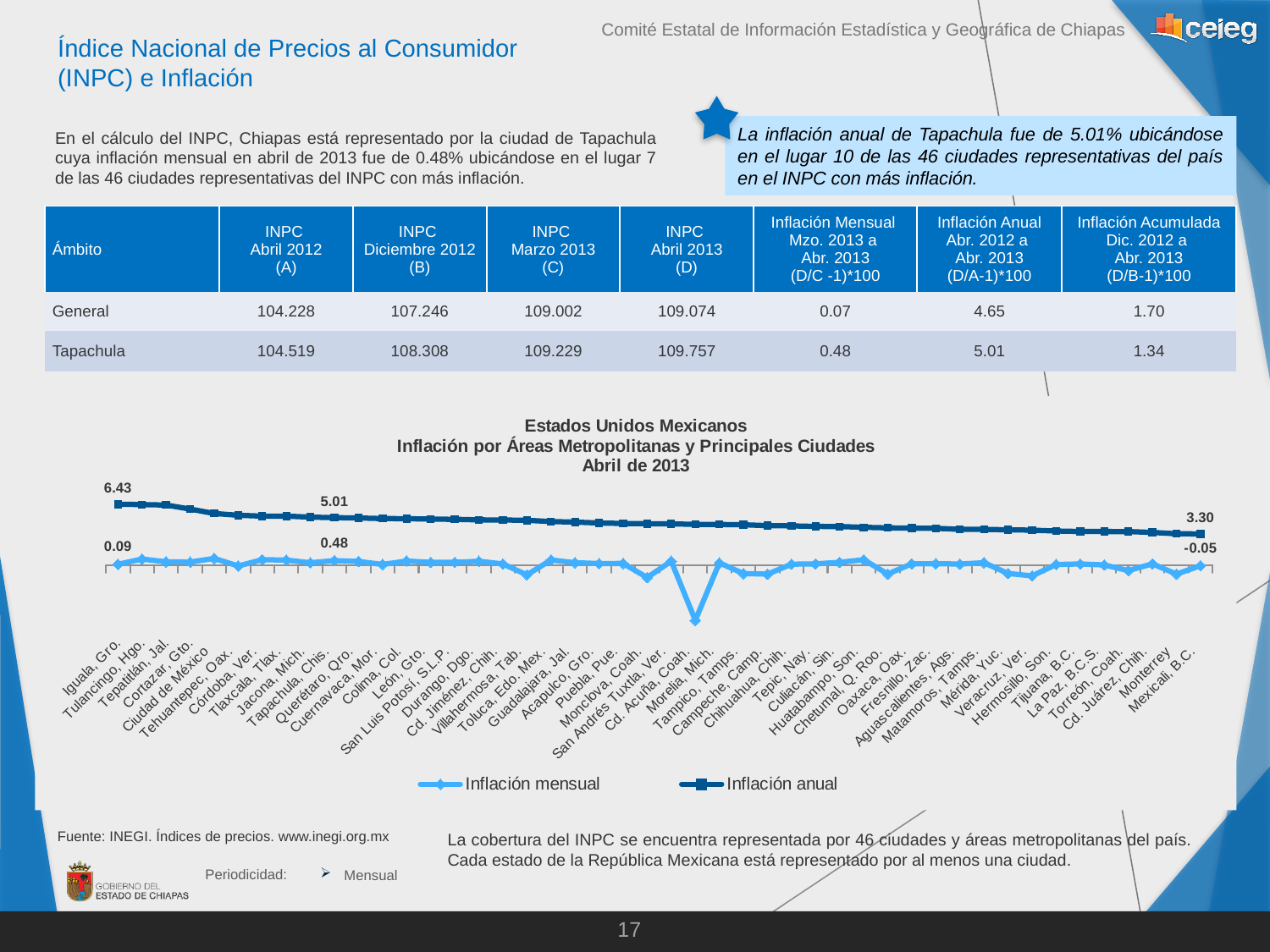

Índice Nacional de Precios al Consumidor (INPC) e Inflación

La inflación anual de Tapachula fue de 5.01% ubicándose en el lugar 10 de las 46 ciudades representativas del país en el INPC con más inflación.
En el cálculo del INPC, Chiapas está representado por la ciudad de Tapachula cuya inflación mensual en abril de 2013 fue de 0.48% ubicándose en el lugar 7 de las 46 ciudades representativas del INPC con más inflación.
| Ámbito | INPC Abril 2012 (A) | INPC Diciembre 2012 (B) | INPC Marzo 2013 (C) | INPC Abril 2013 (D) | Inflación Mensual Mzo. 2013 a Abr. 2013 (D/C -1)\*100 | Inflación Anual Abr. 2012 a Abr. 2013 (D/A-1)\*100 | Inflación Acumulada Dic. 2012 a Abr. 2013 (D/B-1)\*100 |
| --- | --- | --- | --- | --- | --- | --- | --- |
| General | 104.228 | 107.246 | 109.002 | 109.074 | 0.07 | 4.65 | 1.70 |
| Tapachula | 104.519 | 108.308 | 109.229 | 109.757 | 0.48 | 5.01 | 1.34 |

### Chart: Estados Unidos Mexicanos
Inflación por Áreas Metropolitanas y Principales Ciudades
Abril de 2013

| Category | Inflación mensual | Inflación anual |
|---|---|---|
| Iguala, Gro. | 0.09494316719758444 | 6.434812145000279 |
| Tulancingo, Hgo. | 0.6523239039067761 | 6.395332316696823 |
| Tepatitlán, Jal. | 0.3512765137598137 | 6.348528015194674 |
| Cortazar, Gto. | 0.3316719853705905 | 5.917310949816894 |
| Ciudad de México    | 0.7135212272565212 | 5.457906684928986 |
| Tehuantepec, Oax.    | -0.08833278694496016 | 5.264420309321878 |
| Córdoba, Ver.    | 0.5848113526503766 | 5.175807376265993 |
| Tlaxcala, Tlax.    | 0.5337610671596593 | 5.175437764863162 |
| Jacona, Mich.    | 0.25892897560090944 | 5.072346885525889 |
| Tapachula, Chis.    | 0.48338811121588776 | 5.011529004295866 |
| Querétaro, Qro.    | 0.39496127919930757 | 4.979826979387255 |
| Cuernavaca, Mor.    | 0.0795312228601972 | 4.91825273608859 |
| Colima, Col.    | 0.4420342690484915 | 4.906188422766093 |
| León, Gto.    | 0.2927142594971457 | 4.859258974998568 |
| San Luis Potosí, S.L.P.    | 0.30053751725141353 | 4.838235154552109 |
| Durango, Dgo.    | 0.4133539558064143 | 4.779522802778629 |
| Cd. Jiménez, Chih.    | 0.13079667063020395 | 4.768877404536326 |
| Villahermosa, Tab.    | -1.0201643291730278 | 4.735137658397107 |
| Toluca, Edo. Mex.    | 0.5460010478808073 | 4.605571440866797 |
| Guadalajara, Jal.    | 0.2598651660455289 | 4.542780826012745 |
| Acapulco, Gro.    | 0.17176448975841652 | 4.452723929200815 |
| Puebla, Pue.    | 0.1825845248260407 | 4.399890192069236 |
| Monclova, Coah.    | -1.2984969643121644 | 4.374847076094923 |
| San Andrés Tuxtla, Ver.    | 0.4177492953349855 | 4.357616525929103 |
| Cd. Acuña, Coah.    | -5.823389021479713 | 4.304507838392894 |
| Morelia, Mich.    | 0.2461408950744186 | 4.29534290392597 |
| Tampico, Tamps.    | -0.8850380231671693 | 4.2659312287290305 |
| Campeche, Camp.    | -0.9450565567299805 | 4.175182200285349 |
| Chihuahua, Chih.    | 0.1039099569647135 | 4.148289882803155 |
| Tepic, Nay.    | 0.14271991217236746 | 4.090947993039109 |
| Culiacán, Sin.    | 0.30138969045630404 | 4.078936111559045 |
| Huatabampo, Son.    | 0.571349199000835 | 3.9928377873741994 |
| Chetumal, Q. Roo.    | -0.9293732069401273 | 3.9371152497467534 |
| Oaxaca, Oax.    | 0.13918205196743827 | 3.9119289922717684 |
| Fresnillo, Zac.    | 0.1626343103583423 | 3.8912054586808296 |
| Aguascalientes, Ags.    | 0.12144923236667182 | 3.78446428399819 |
| Matamoros, Tamps.    | 0.26217159315491756 | 3.7751172856610395 |
| Mérida, Yuc.    | -0.8706410244582798 | 3.7392026899060795 |
| Veracruz, Ver.    | -1.128312297779118 | 3.6952300386441976 |
| Hermosillo, Son.    | 0.07003704591113546 | 3.607514621835932 |
| Tijuana, B.C.    | 0.12966084427732483 | 3.555487442769305 |
| La Paz, B.C.S.    | 0.026894185290743167 | 3.5542498343836826 |
| Torreón, Coah.    | -0.5737574067292144 | 3.5470841931288106 |
| Cd. Juárez, Chih.    | 0.14226602817331013 | 3.4582796979759394 |
| Monterrey    | -0.9392593693677043 | 3.313728719951172 |
| Mexicali, B.C.    | -0.05275677276640067 | 3.2973340093171117 |
Fuente: INEGI. Índices de precios. www.inegi.org.mx
La cobertura del INPC se encuentra representada por 46 ciudades y áreas metropolitanas del país. Cada estado de la República Mexicana está representado por al menos una ciudad.
Periodicidad:
Mensual
17